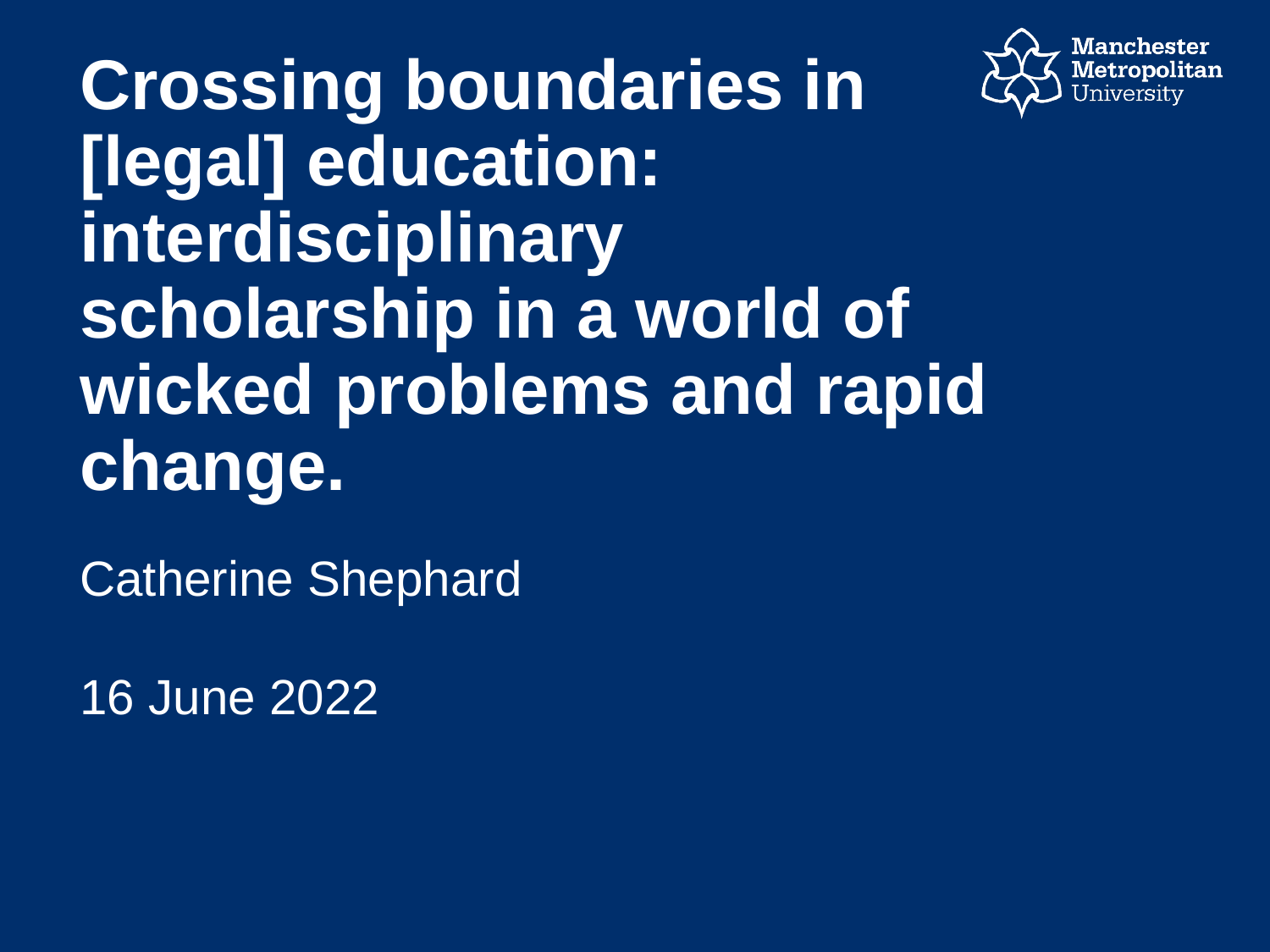

# Crossing boundaries in [legal] education: interdisciplinary scholarship in a world of wicked problems and rapid change.
Catherine Shephard
16 June 2022